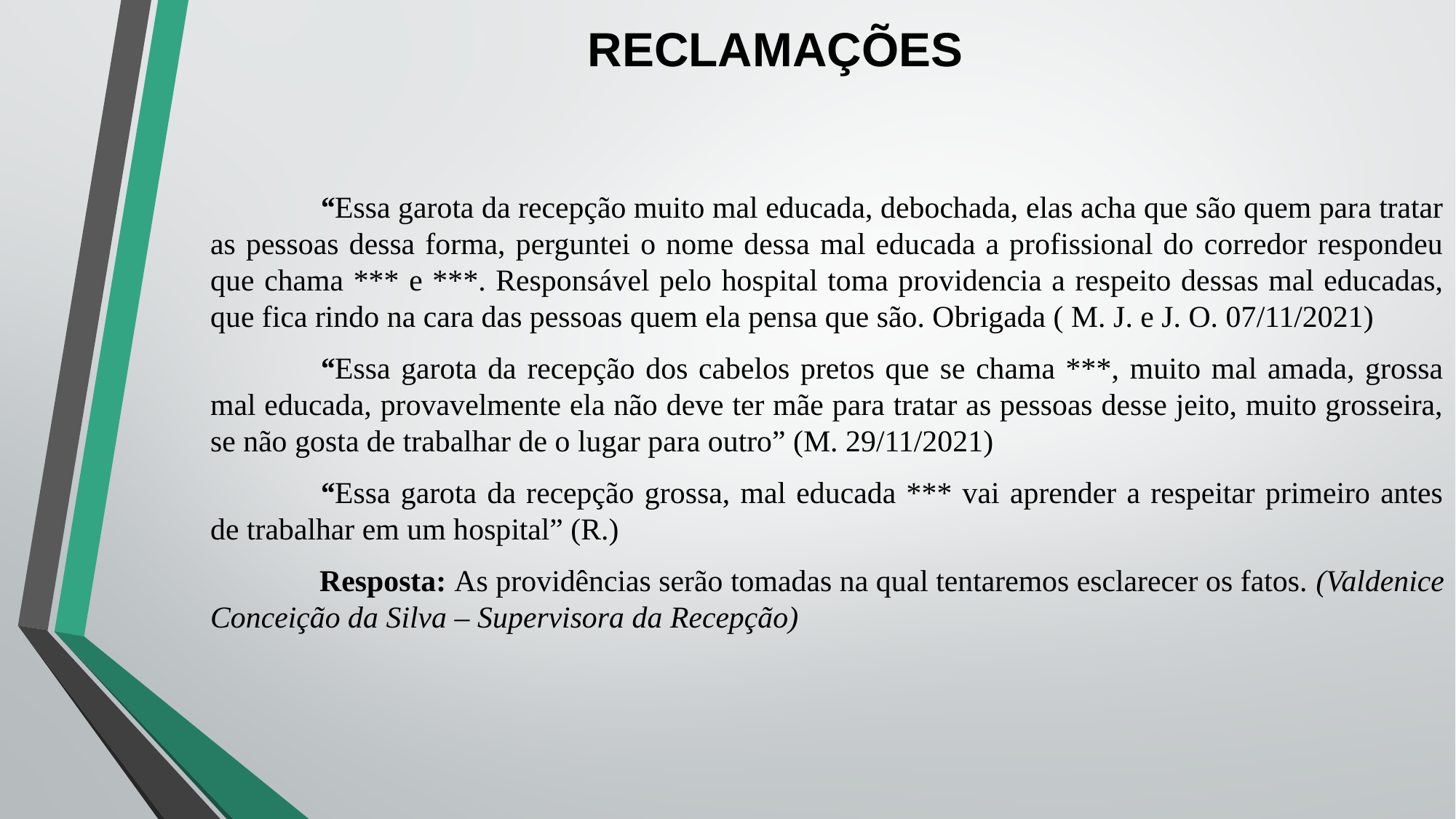

# RECLAMAÇÕES
	“Essa garota da recepção muito mal educada, debochada, elas acha que são quem para tratar as pessoas dessa forma, perguntei o nome dessa mal educada a profissional do corredor respondeu que chama *** e ***. Responsável pelo hospital toma providencia a respeito dessas mal educadas, que fica rindo na cara das pessoas quem ela pensa que são. Obrigada ( M. J. e J. O. 07/11/2021)
	“Essa garota da recepção dos cabelos pretos que se chama ***, muito mal amada, grossa mal educada, provavelmente ela não deve ter mãe para tratar as pessoas desse jeito, muito grosseira, se não gosta de trabalhar de o lugar para outro” (M. 29/11/2021)
	“Essa garota da recepção grossa, mal educada *** vai aprender a respeitar primeiro antes de trabalhar em um hospital” (R.)
	Resposta: As providências serão tomadas na qual tentaremos esclarecer os fatos. (Valdenice Conceição da Silva – Supervisora da Recepção)